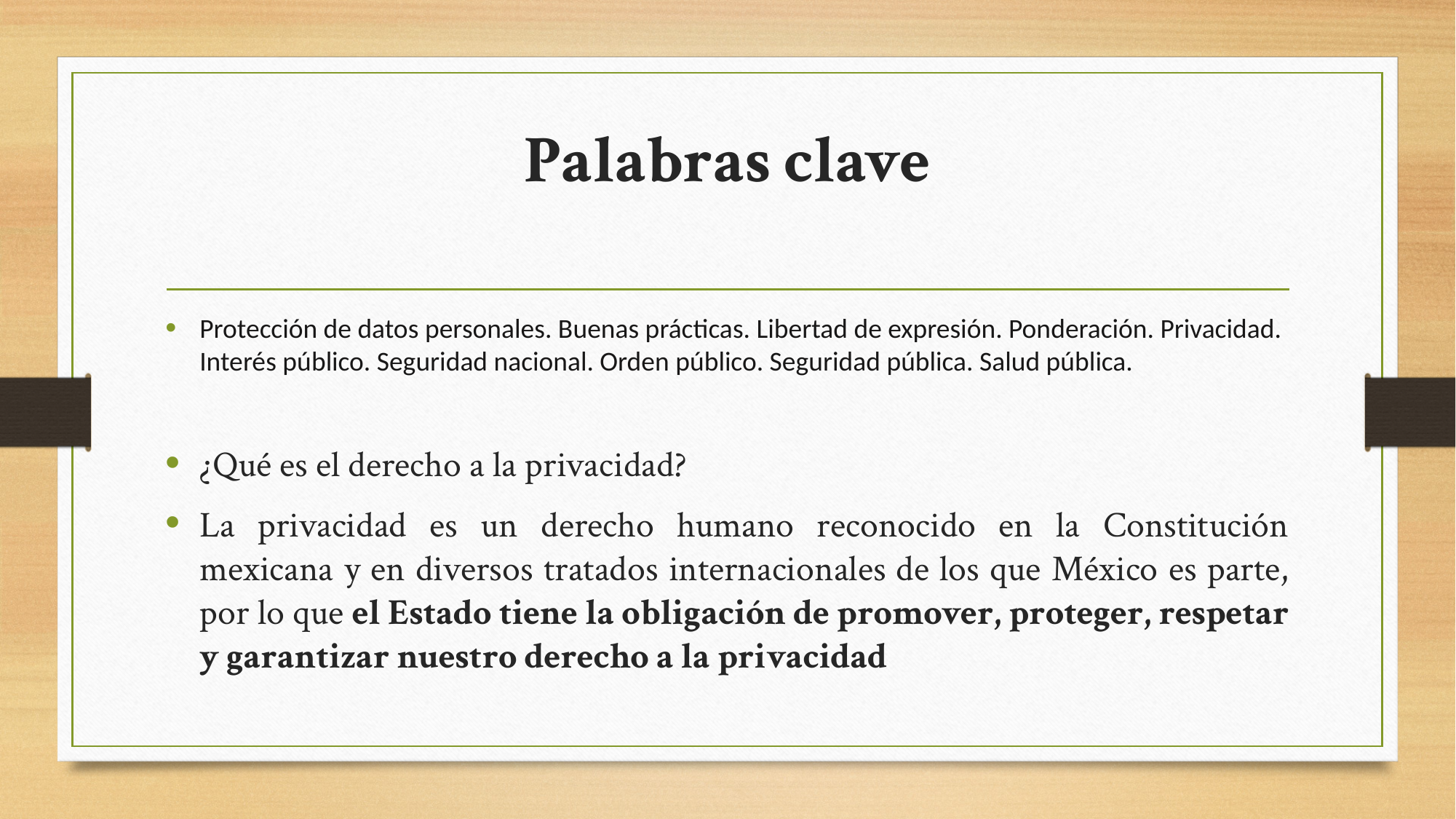

# Palabras clave
Protección de datos personales. Buenas prácticas. Libertad de expresión. Ponderación. Privacidad. Interés público. Seguridad nacional. Orden público. Seguridad pública. Salud pública.

¿Qué es el derecho a la privacidad?
La privacidad es un derecho humano reconocido en la Constitución mexicana y en diversos tratados internacionales de los que México es parte, por lo que el Estado tiene la obligación de promover, proteger, respetar y garantizar nuestro derecho a la privacidad